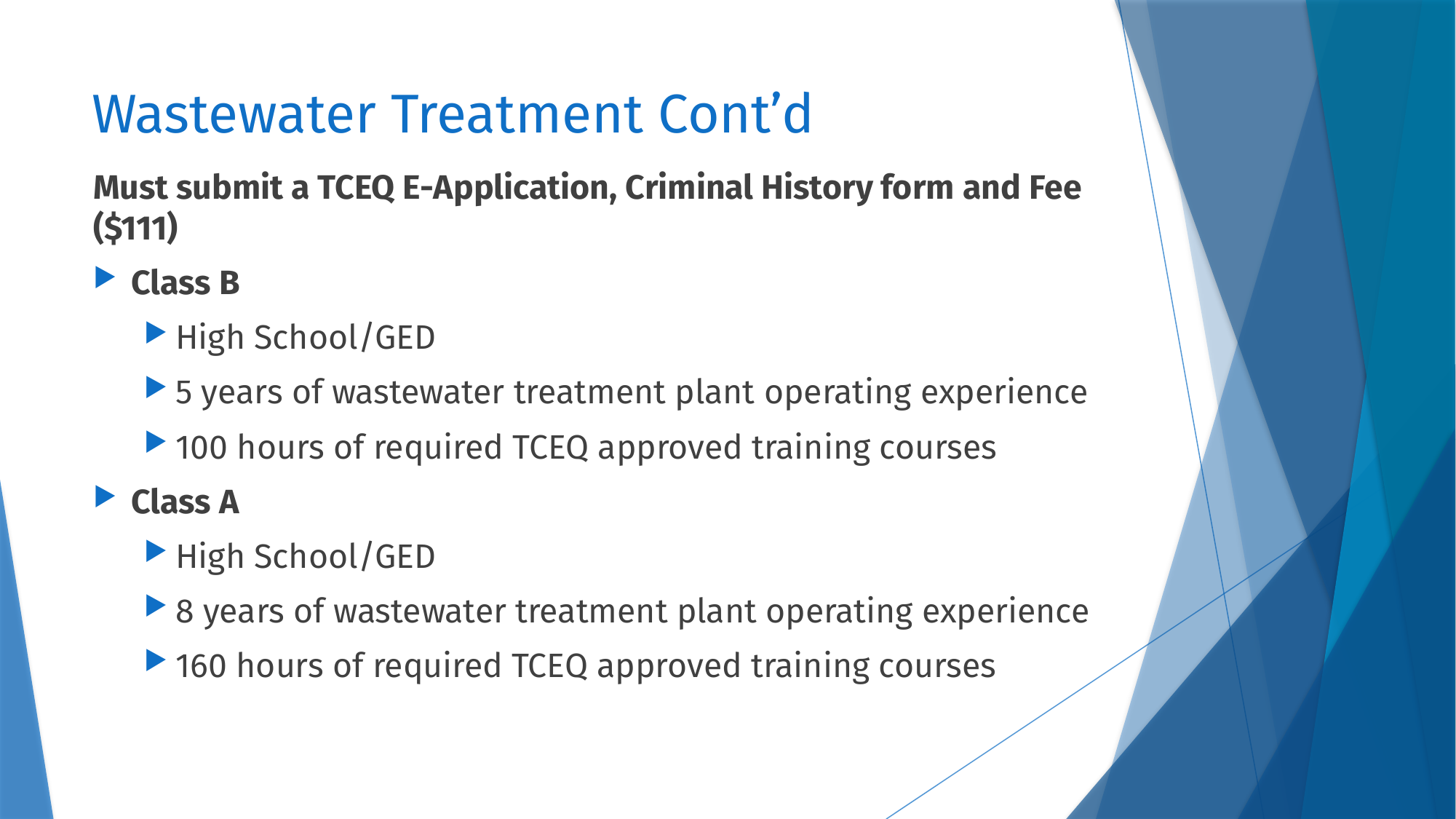

# Wastewater Treatment Cont’d
Must submit a TCEQ E-Application, Criminal History form and Fee ($111)
Class B
High School/GED
5 years of wastewater treatment plant operating experience
100 hours of required TCEQ approved training courses
Class A
High School/GED
8 years of wastewater treatment plant operating experience
160 hours of required TCEQ approved training courses